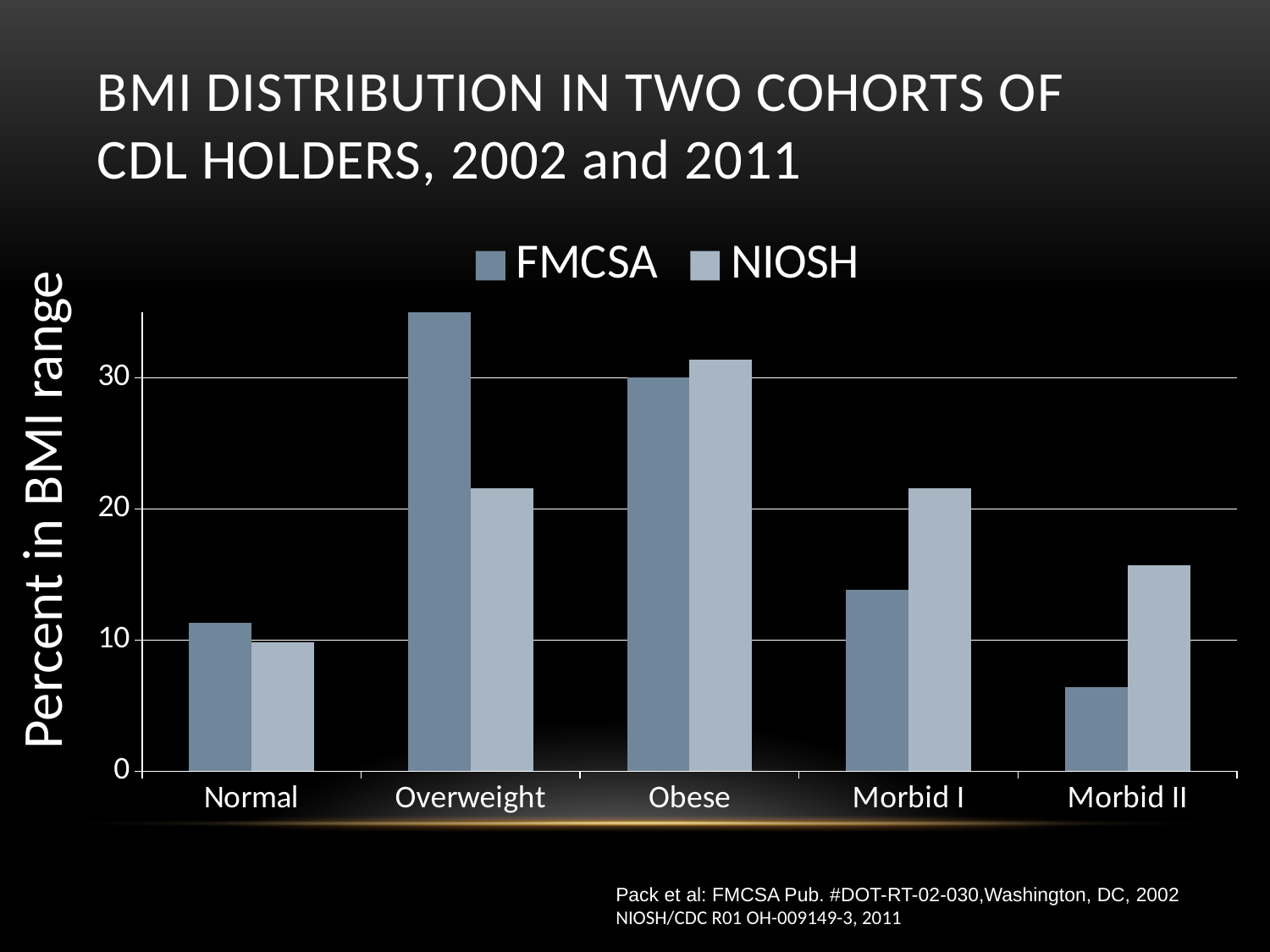

BMI DISTRIBUTION IN TWO COHORTS OF
CDL HOLDERS, 2002 and 2011

### Chart

| Category | FMCSA | NIOSH |
|---|---|---|
|  | 11.3 | 9.8 |
|  | 38.4 | 21.57 |
|  | 30.0 | 31.37 |
|  | 13.8 | 21.57 |
|  | 6.4 | 15.69 |
Percent in BMI range
Pack et al: FMCSA Pub. #DOT-RT-02-030,Washington, DC, 2002
NIOSH/CDC R01 OH-009149-3, 2011